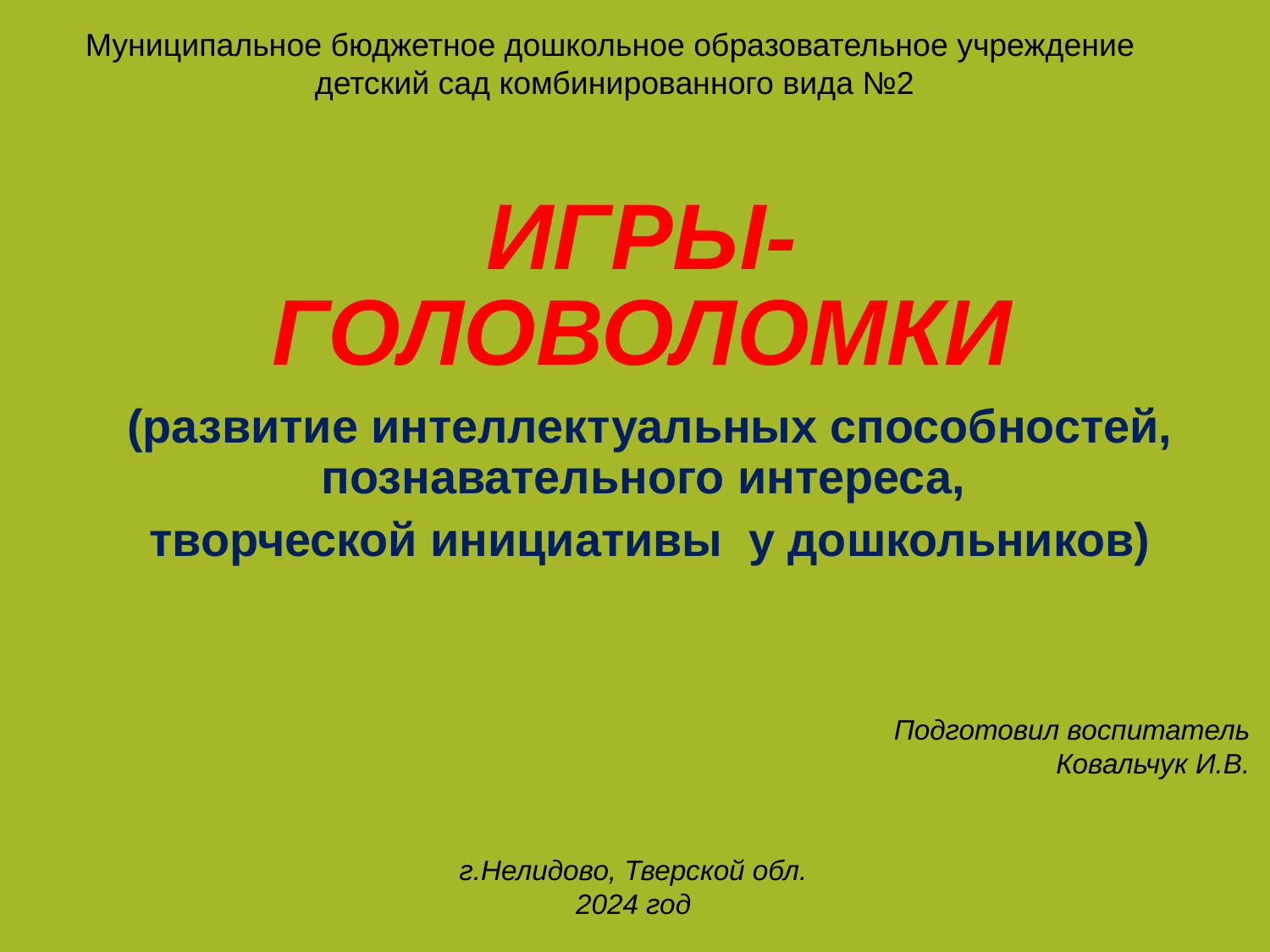

Муниципальное бюджетное дошкольное образовательное учреждение
детский сад комбинированного вида №2
# Игры- головоломки
(развитие интеллектуальных способностей, познавательного интереса,
творческой инициативы  у дошкольников)
Подготовил воспитатель
Ковальчук И.В.
г.Нелидово, Тверской обл.
2024 год